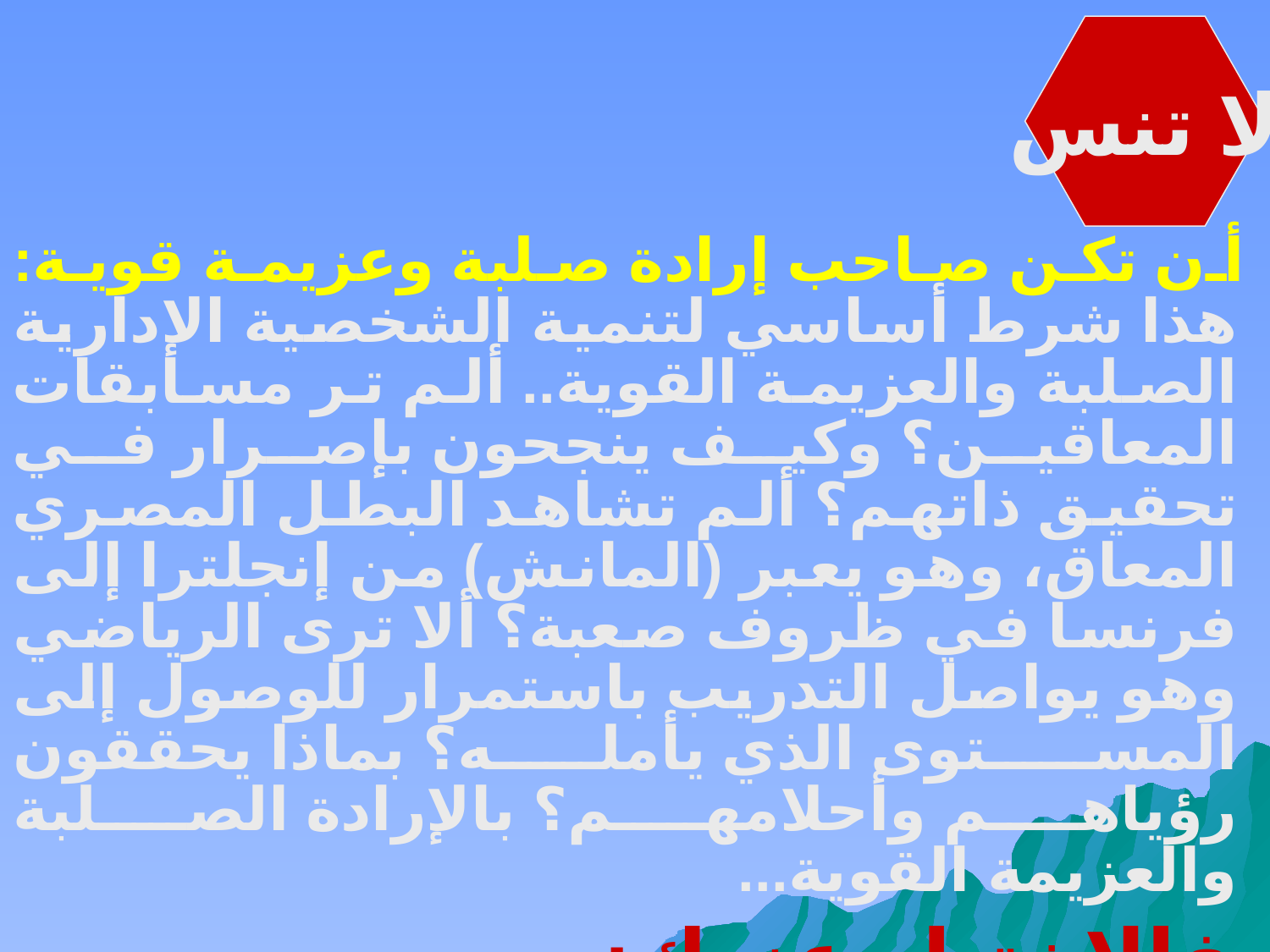

لا تنس
     أن تكن صاحب إرادة صلبة وعزيمة قوية: هذا شرط أساسي لتنمية الشخصية الإدارية الصلبة والعزيمة القوية.. ألم تر مسابقات المعاقين؟ وكيف ينجحون بإصرار في تحقيق ذاتهم؟ ألم تشاهد البطل المصري المعاق، وهو يعبر (المانش) من إنجلترا إلى فرنسا في ظروف صعبة؟ ألا ترى الرياضي وهو يواصل التدريب باستمرار للوصول إلى المستوى الذي يأمله؟ بماذا يحققون رؤياهم وأحلامهم؟ بالإرادة الصلبة والعزيمة القوية...
     فالاختيار عندك:
 إما الخنوع والسلبية والاتباع للغير
 وإما القوة الإيجابية وقيادة الغير.